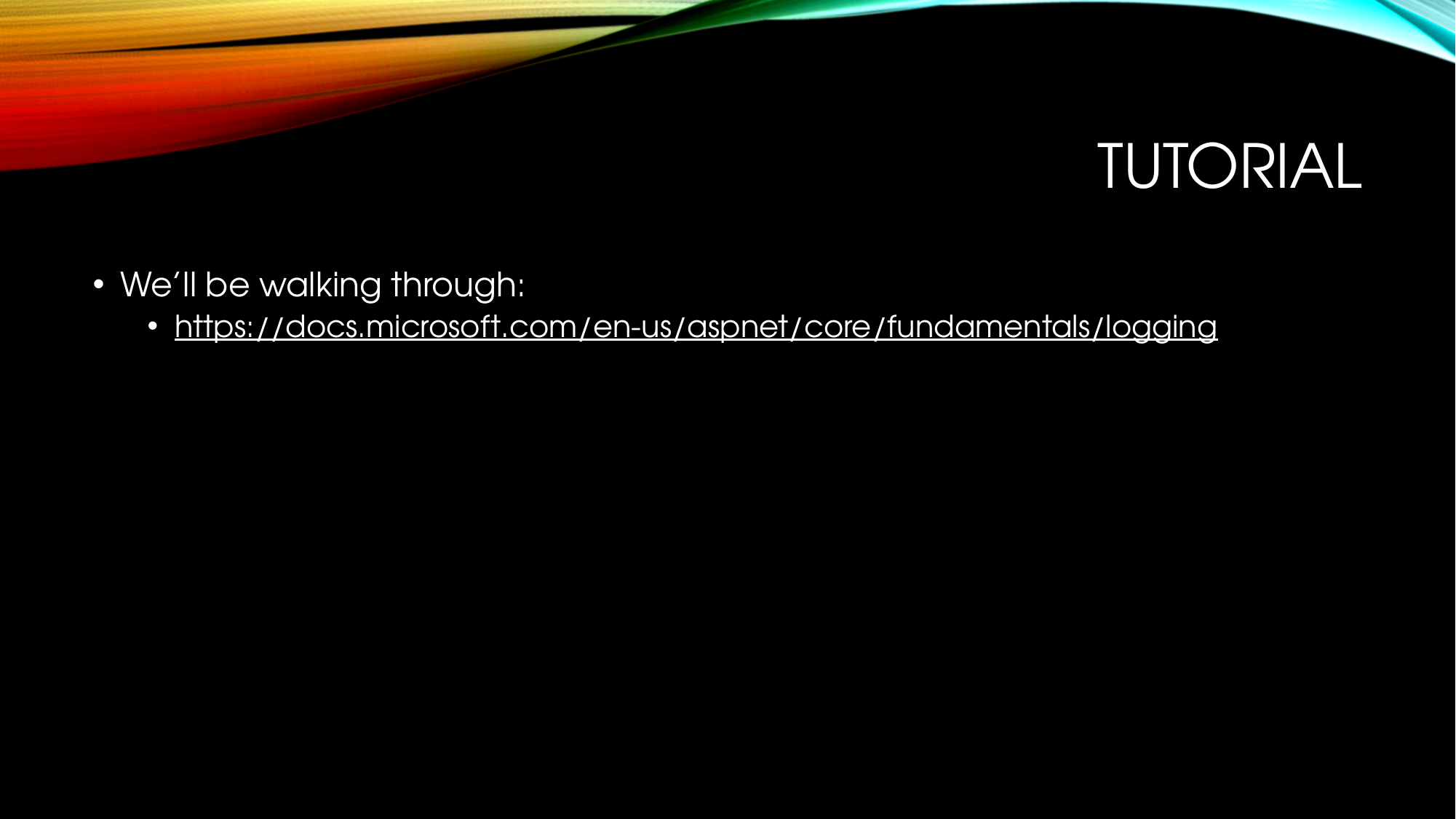

# Tutorial
We’ll be walking through:
https://docs.microsoft.com/en-us/aspnet/core/fundamentals/logging